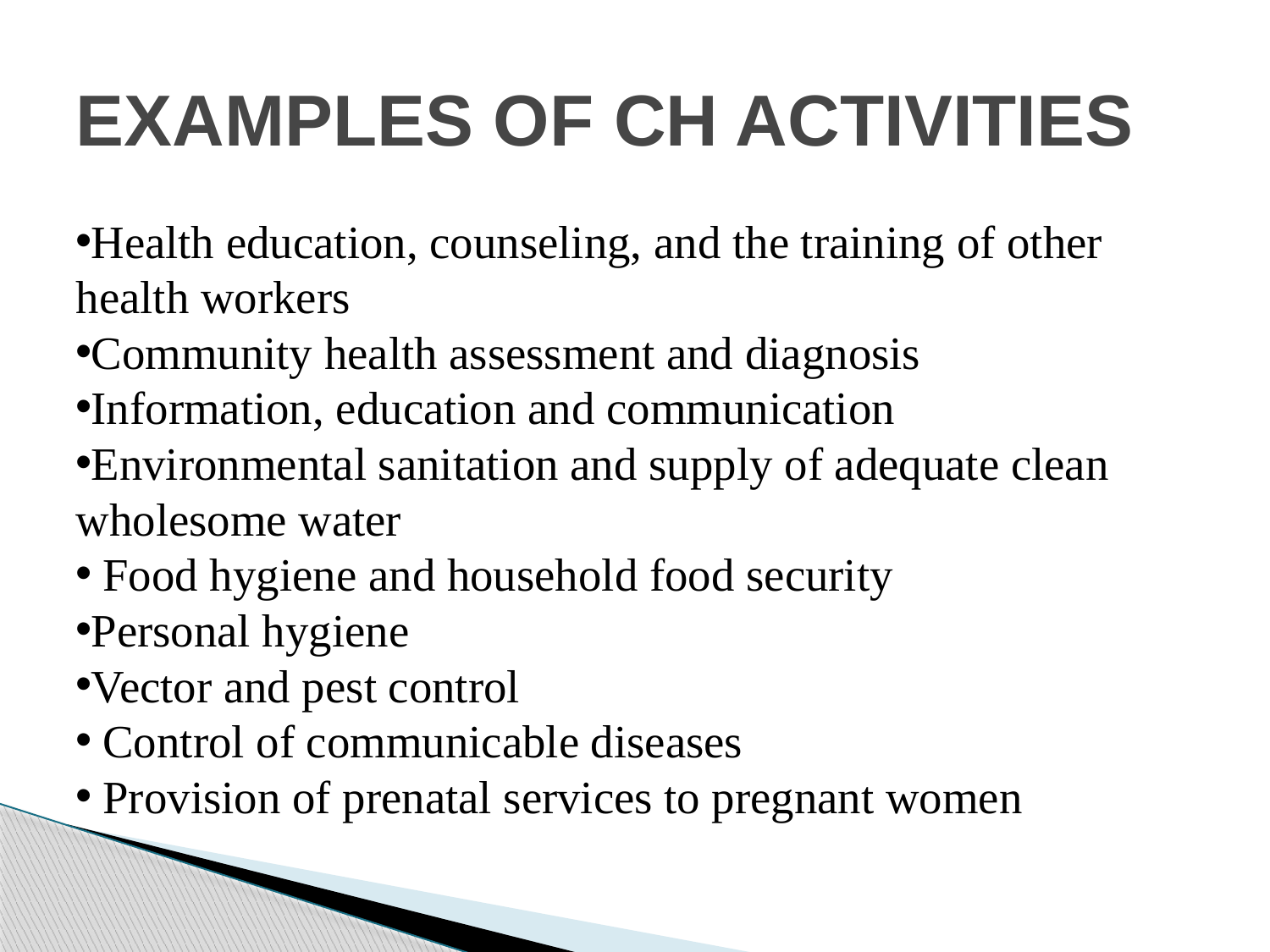

# EXAMPLES OF CH ACTIVITIES
Health education, counseling, and the training of other health workers
Community health assessment and diagnosis
Information, education and communication
Environmental sanitation and supply of adequate clean    wholesome water
 Food hygiene and household food security
Personal hygiene
Vector and pest control
 Control of communicable diseases
 Provision of prenatal services to pregnant women